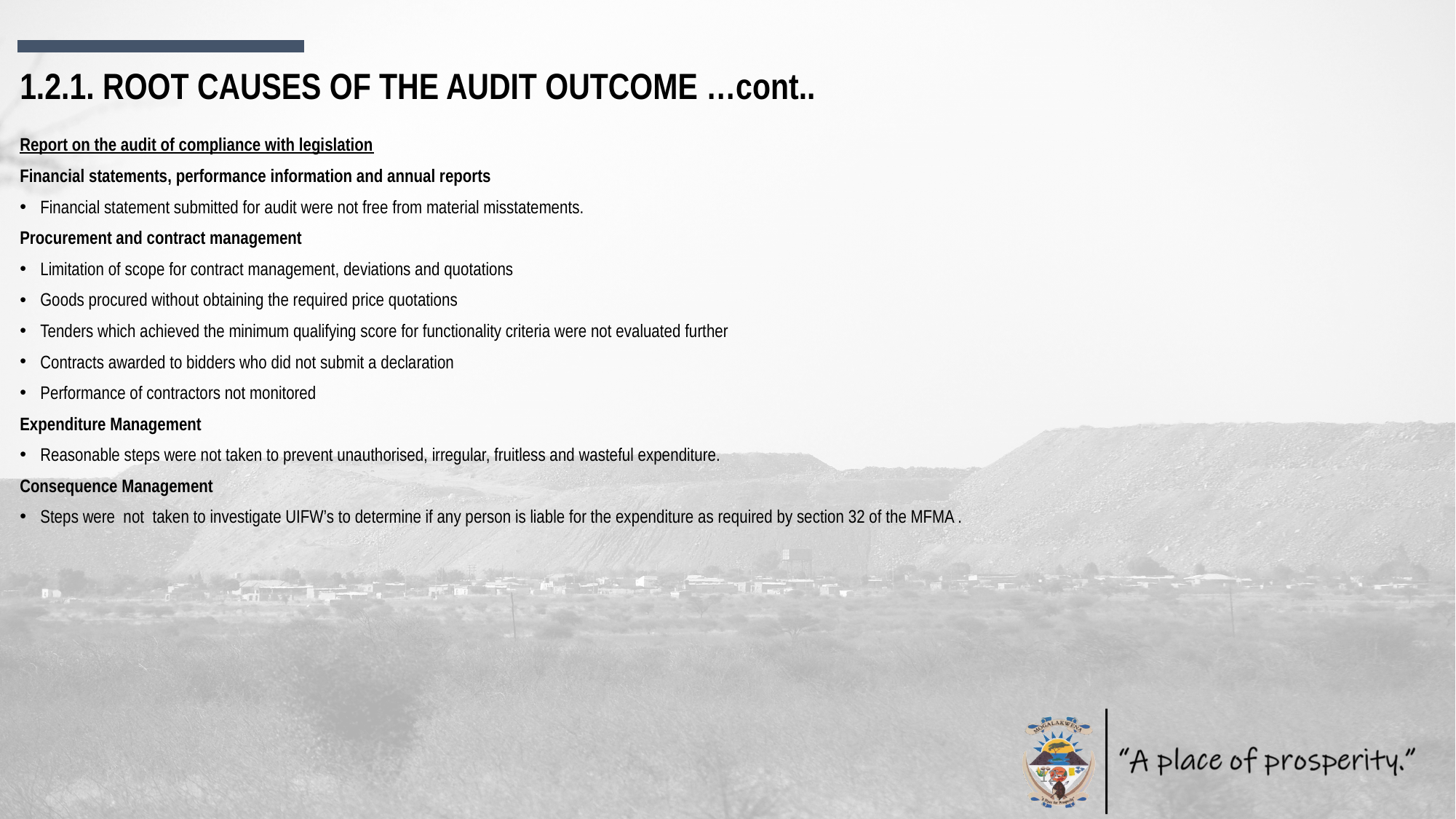

1.2.1. ROOT CAUSES OF THE AUDIT OUTCOME …cont..
Report on the audit of compliance with legislation
Financial statements, performance information and annual reports
Financial statement submitted for audit were not free from material misstatements.
Procurement and contract management
Limitation of scope for contract management, deviations and quotations
Goods procured without obtaining the required price quotations
Tenders which achieved the minimum qualifying score for functionality criteria were not evaluated further
Contracts awarded to bidders who did not submit a declaration
Performance of contractors not monitored
Expenditure Management
Reasonable steps were not taken to prevent unauthorised, irregular, fruitless and wasteful expenditure.
Consequence Management
Steps were  not  taken to investigate UIFW’s to determine if any person is liable for the expenditure as required by section 32 of the MFMA .
12